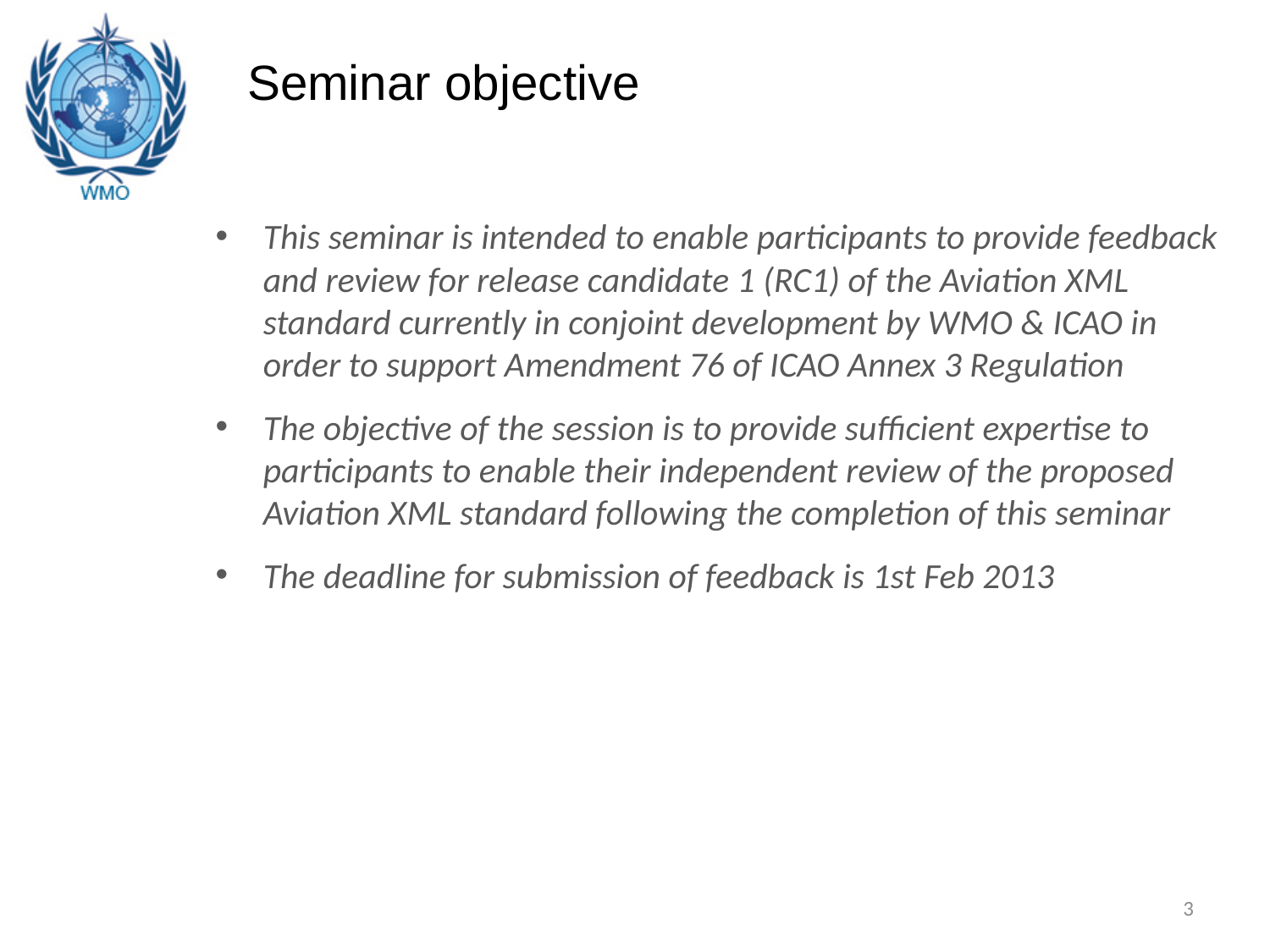

Seminar objective
This seminar is intended to enable participants to provide feedback and review for release candidate 1 (RC1) of the Aviation XML standard currently in conjoint development by WMO & ICAO in order to support Amendment 76 of ICAO Annex 3 Regulation
The objective of the session is to provide sufficient expertise to participants to enable their independent review of the proposed Aviation XML standard following the completion of this seminar
The deadline for submission of feedback is 1st Feb 2013
3